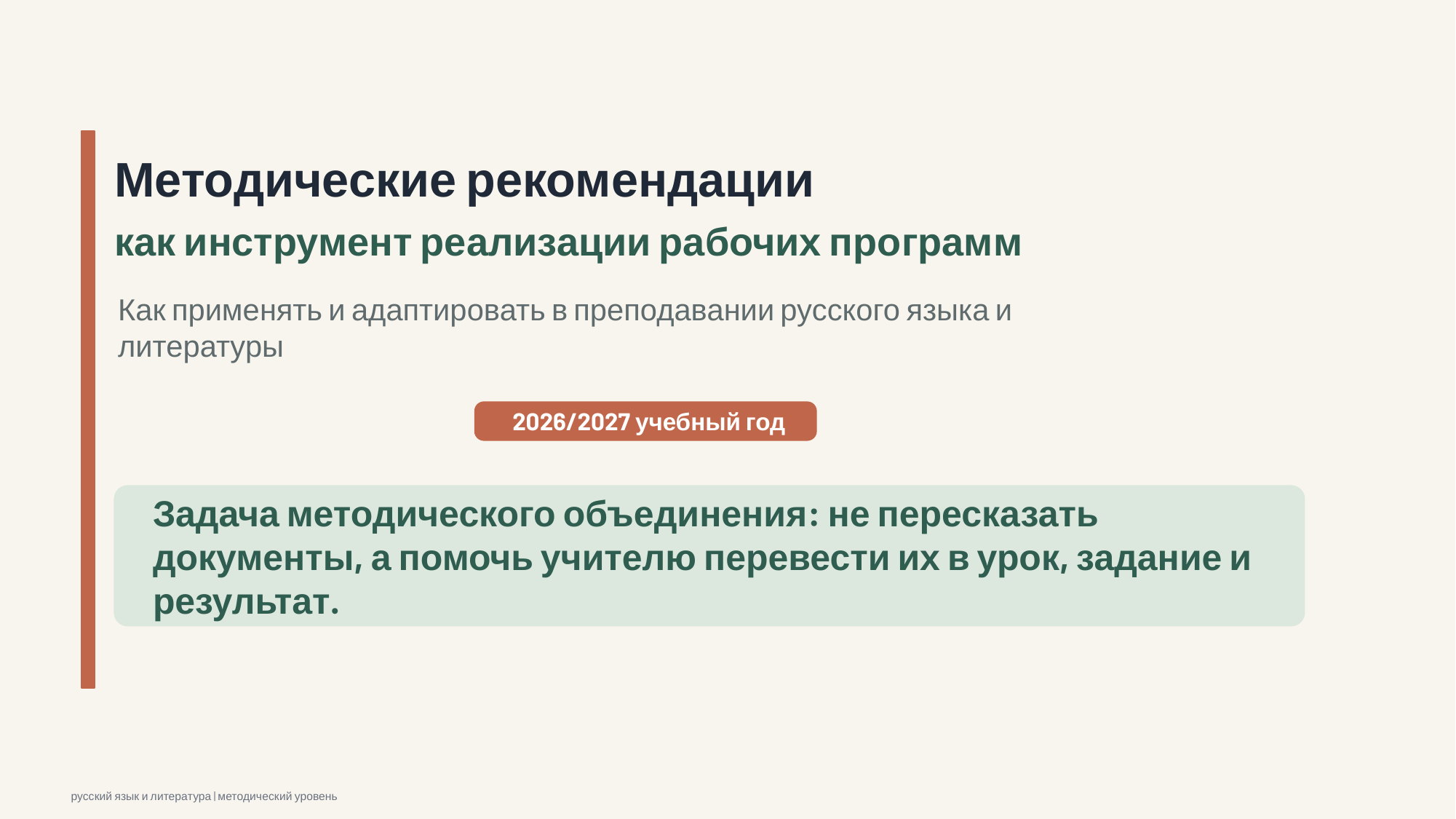

Методические рекомендации
как инструмент реализации рабочих программ
Как применять и адаптировать в преподавании русского языка и литературы

2026/2027 учебный год

Задача методического объединения: не пересказать документы, а помочь учителю перевести их в урок, задание и результат.

русский язык и литература | методический уровень